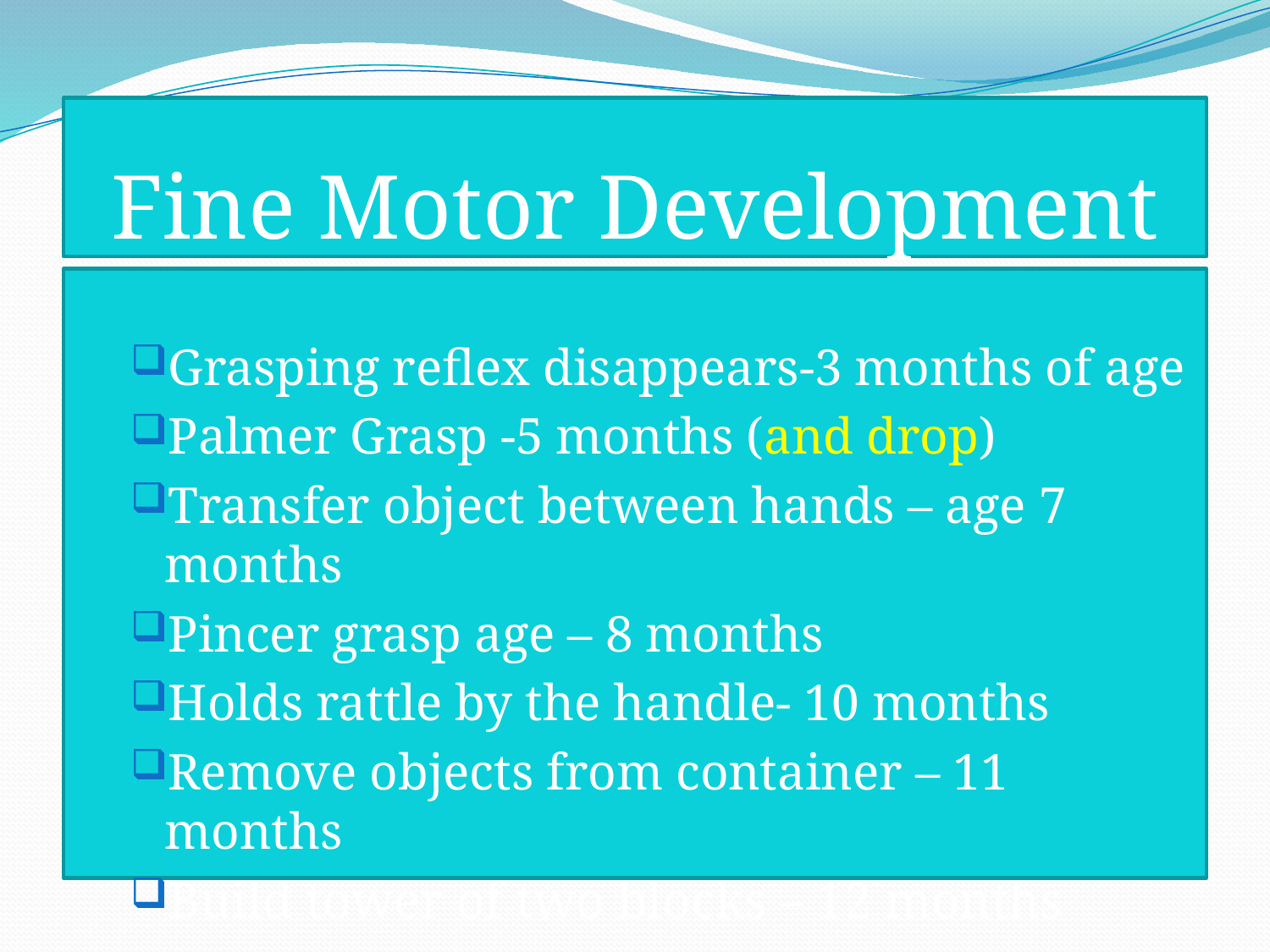

# Fine Motor Development

Grasping reflex disappears-3 months of age
Palmer Grasp -5 months (and drop)
Transfer object between hands – age 7 months
Pincer grasp age – 8 months
Holds rattle by the handle- 10 months
Remove objects from container – 11 months
Build tower of two blocks – 12 months